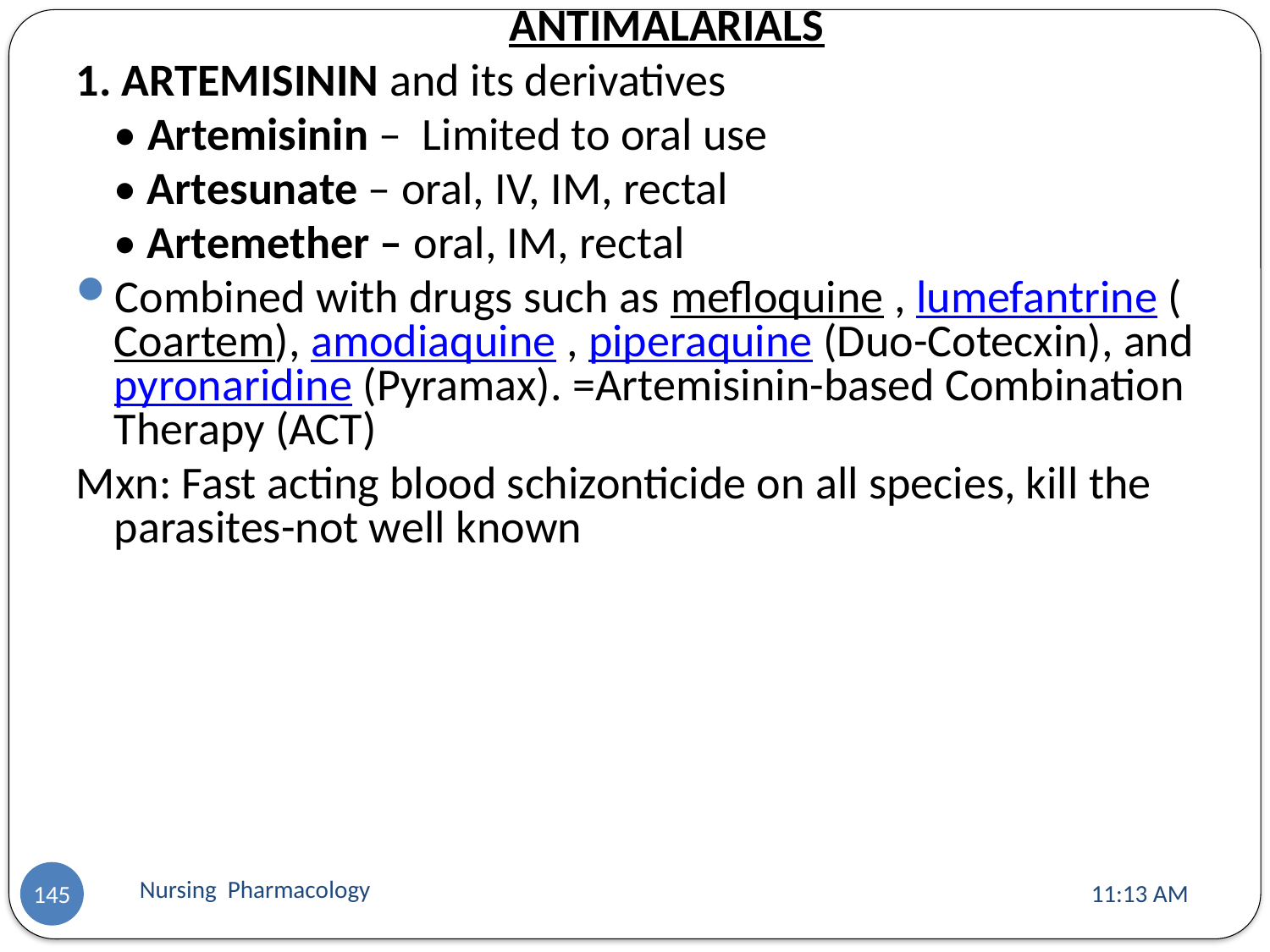

ANTIMALARIALS
1. ARTEMISININ and its derivatives
	• Artemisinin –  Limited to oral use
	• Artesunate – oral, IV, IM, rectal
	• Artemether – oral, IM, rectal
Combined with drugs such as mefloquine , lumefantrine (Coartem), amodiaquine , piperaquine (Duo-Cotecxin), and pyronaridine (Pyramax). =Artemisinin-based Combination Therapy (ACT)
Mxn: Fast acting blood schizonticide on all species, kill the parasites-not well known
Nursing  Pharmacology
11:13 AM
145